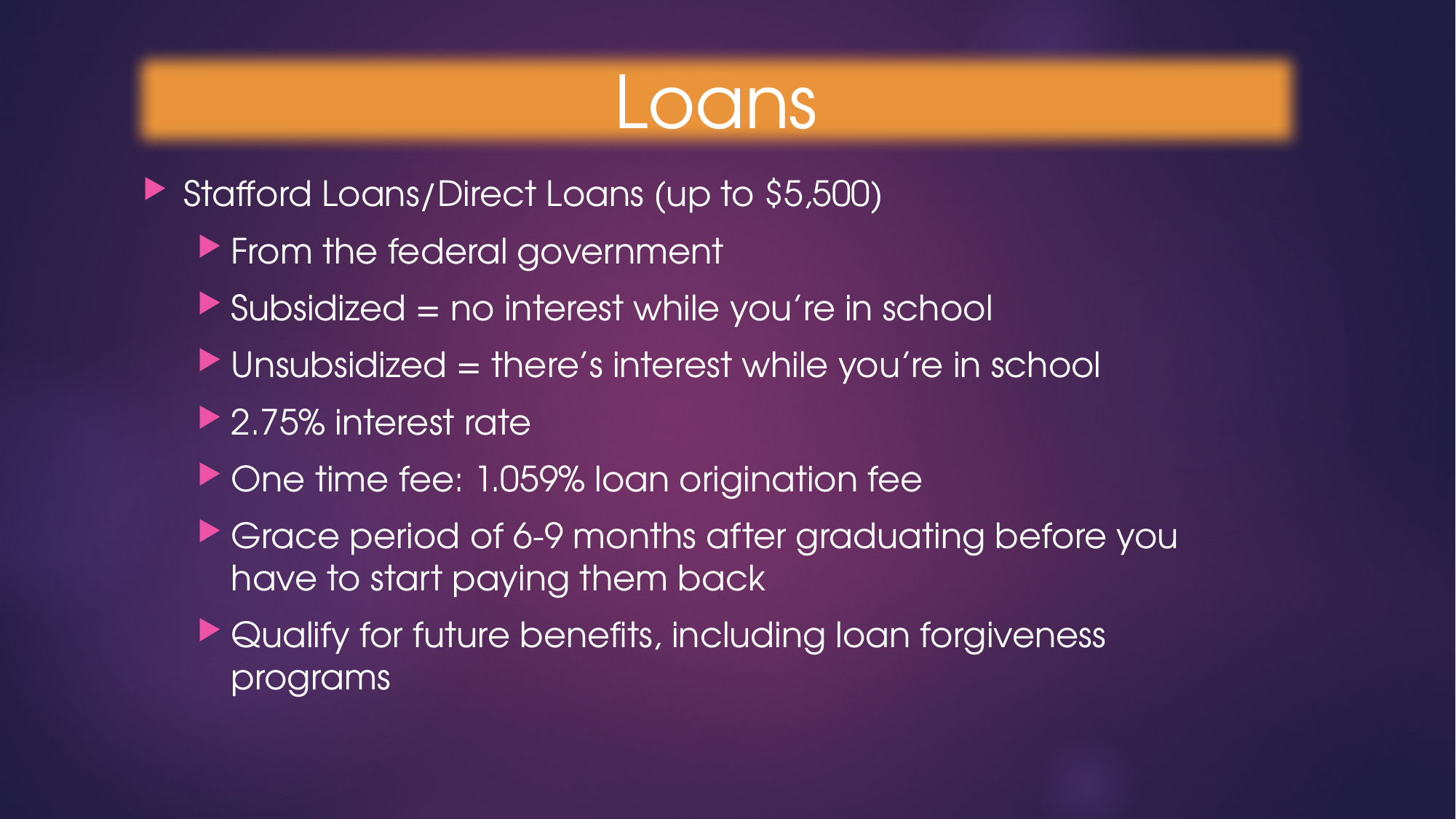

Loans
Stafford Loans/Direct Loans (up to $5,500)
From the federal government
Subsidized = no interest while you’re in school
Unsubsidized = there’s interest while you’re in school
2.75% interest rate
One time fee: 1.059% loan origination fee
Grace period of 6-9 months after graduating before you have to start paying them back
Qualify for future benefits, including loan forgiveness programs